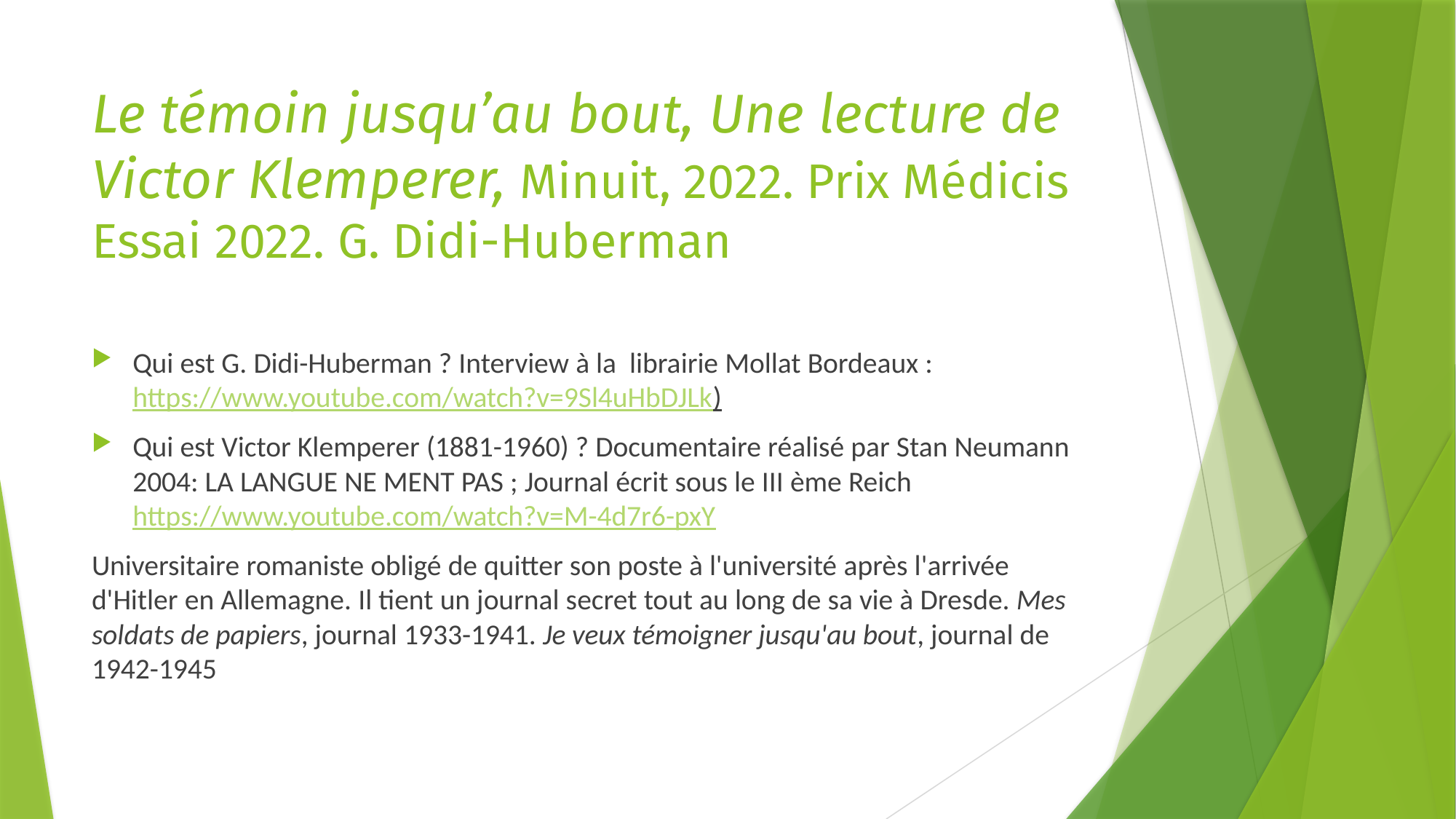

# Le témoin jusqu’au bout, Une lecture de Victor Klemperer, Minuit, 2022. Prix Médicis Essai 2022. G. Didi-Huberman
Qui est G. Didi-Huberman ? Interview à la  librairie Mollat Bordeaux : https://www.youtube.com/watch?v=9Sl4uHbDJLk)
Qui est Victor Klemperer (1881-1960) ? Documentaire réalisé par Stan Neumann 2004: LA LANGUE NE MENT PAS ; Journal écrit sous le III ème Reich https://www.youtube.com/watch?v=M-4d7r6-pxY
Universitaire romaniste obligé de quitter son poste à l'université après l'arrivée d'Hitler en Allemagne. Il tient un journal secret tout au long de sa vie à Dresde. Mes soldats de papiers, journal 1933-1941. Je veux témoigner jusqu'au bout, journal de 1942-1945